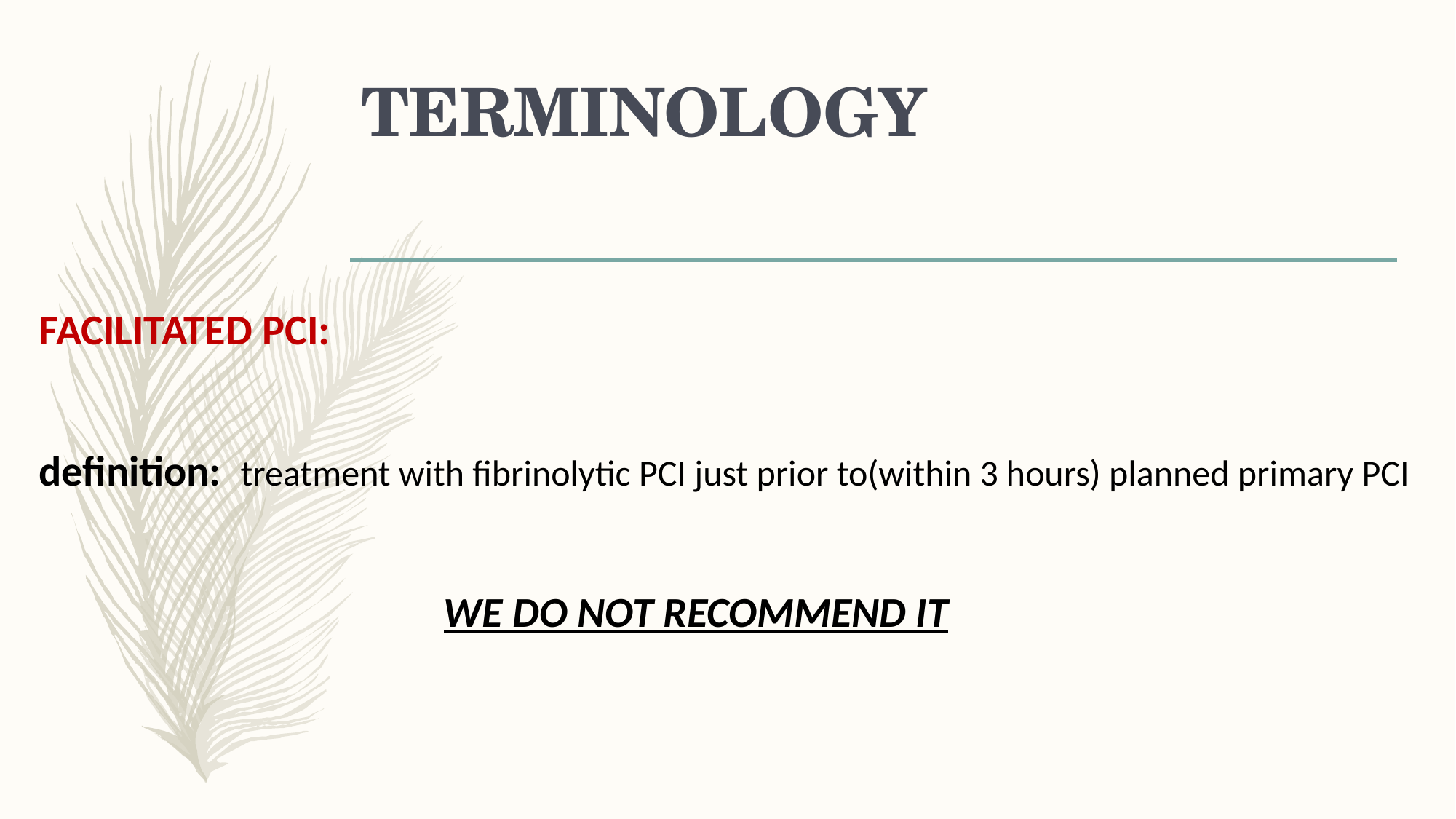

# TERMINOLOGY
FACILITATED PCI:

definition:  treatment with fibrinolytic PCI just prior to(within 3 hours) planned primary PCI

                                          WE DO NOT RECOMMEND IT